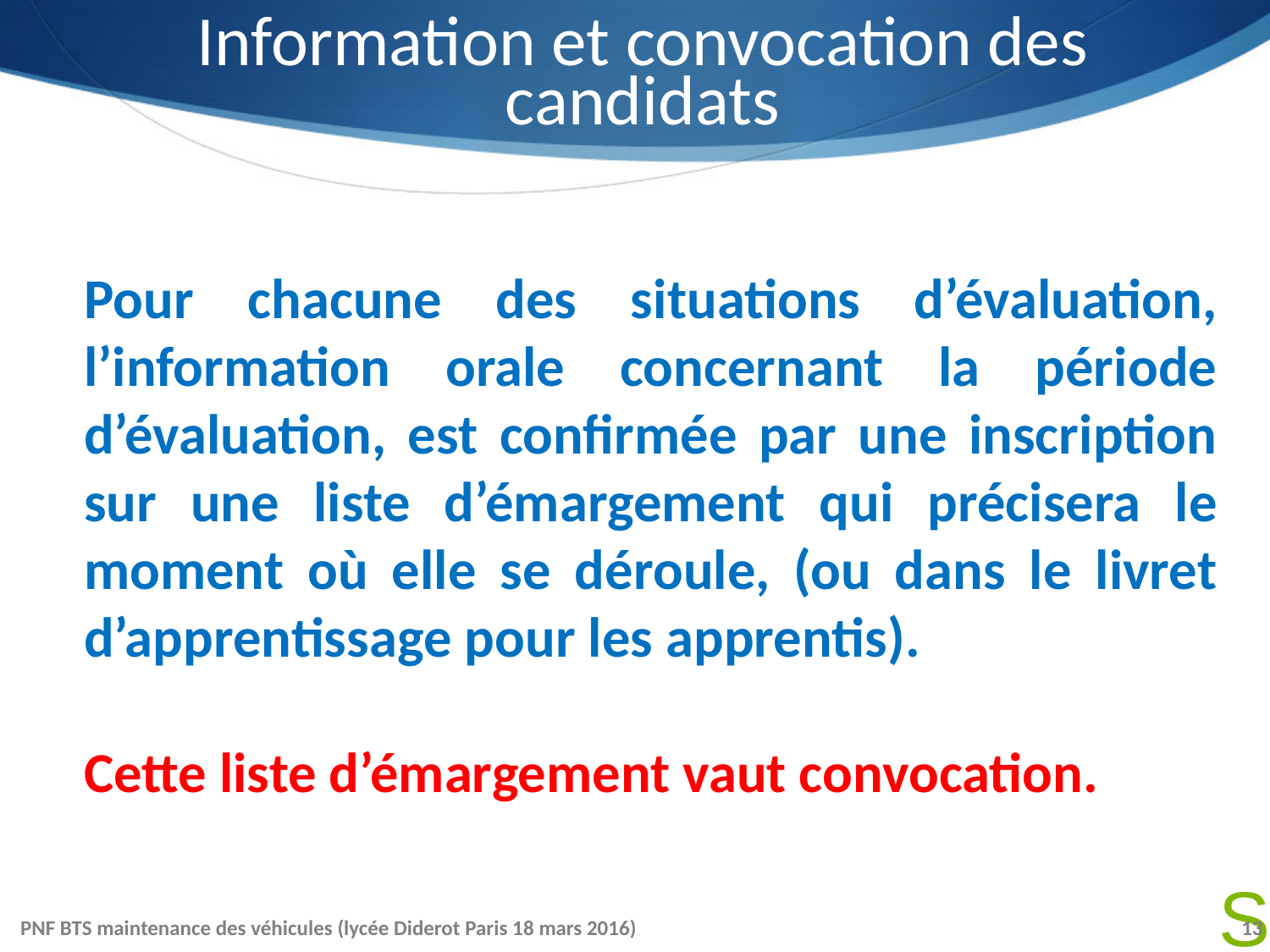

Information et convocation des candidats
Pour chacune des situations d’évaluation, l’information orale concernant la période d’évaluation, est confirmée par une inscription sur une liste d’émargement qui précisera le moment où elle se déroule, (ou dans le livret d’apprentissage pour les apprentis).

Cette liste d’émargement vaut convocation.